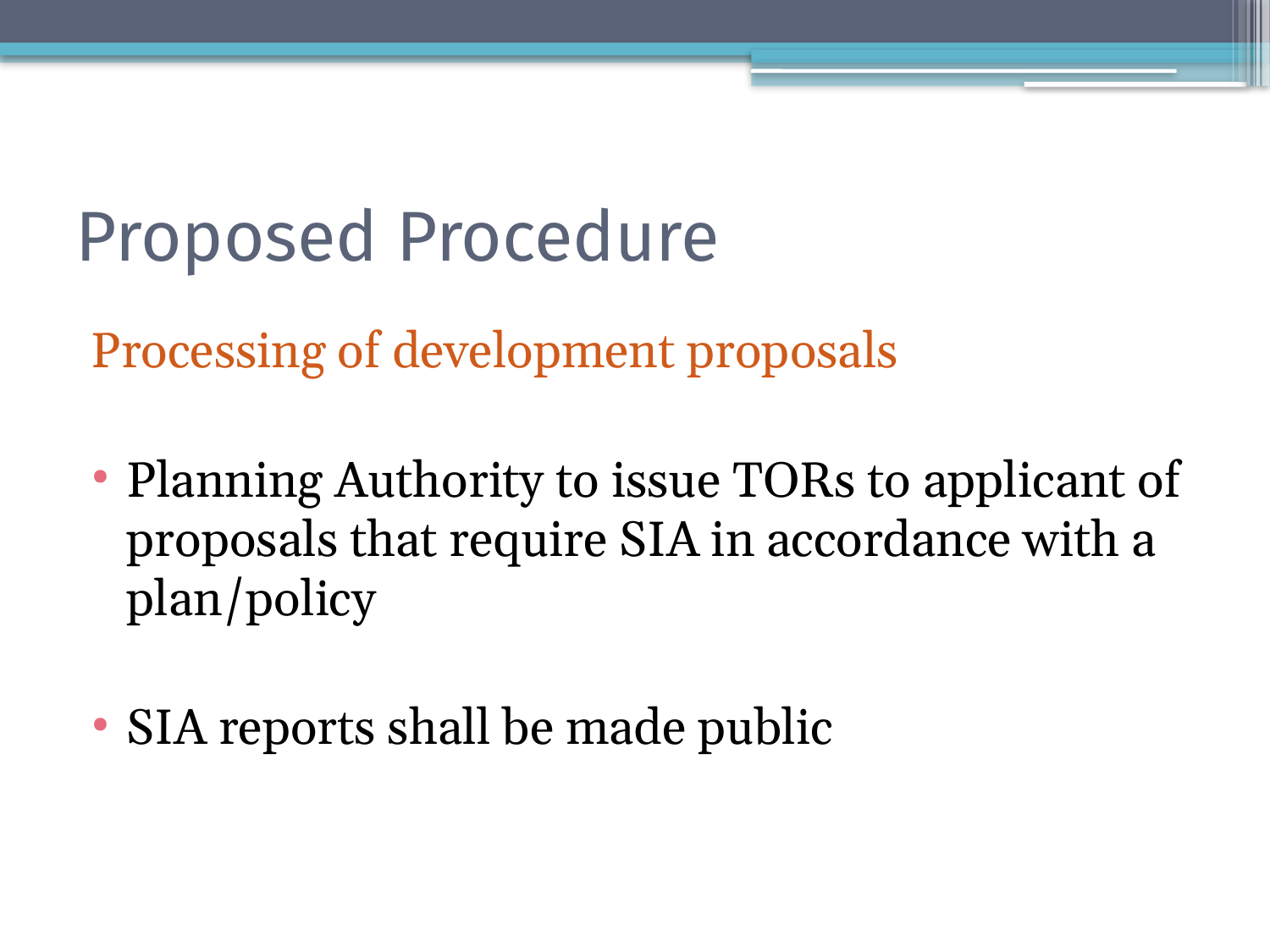

# Proposed Procedure
Processing of development proposals

Planning Authority to issue TORs to applicant of proposals that require SIA in accordance with a plan/policy

SIA reports shall be made public